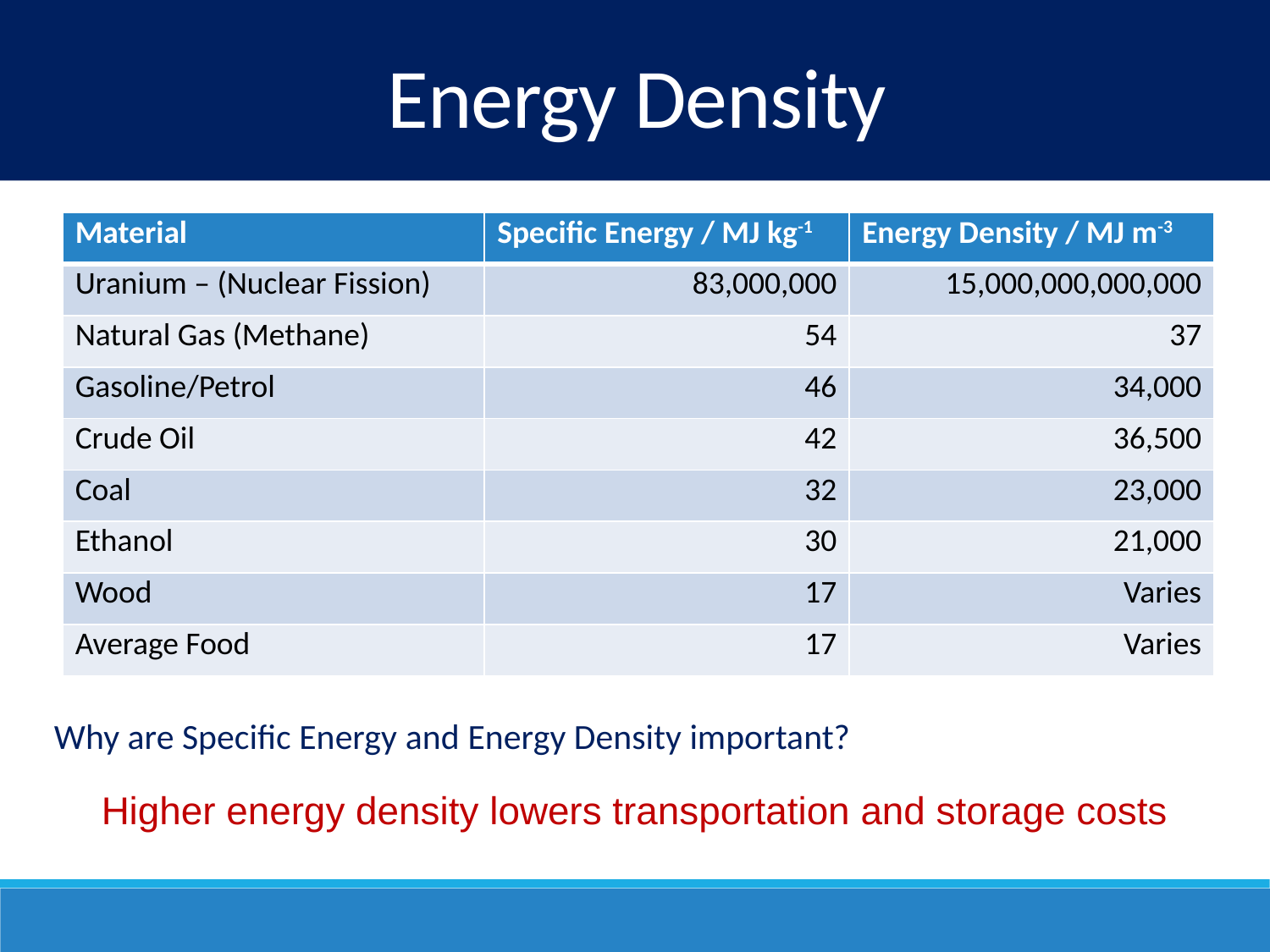

Energy Density
| Material | Specific Energy / MJ kg-1 | Energy Density / MJ m-3 |
| --- | --- | --- |
| Uranium – (Nuclear Fission) | 83,000,000 | 15,000,000,000,000 |
| Natural Gas (Methane) | 54 | 37 |
| Gasoline/Petrol | 46 | 34,000 |
| Crude Oil | 42 | 36,500 |
| Coal | 32 | 23,000 |
| Ethanol | 30 | 21,000 |
| Wood | 17 | Varies |
| Average Food | 17 | Varies |
Why are Specific Energy and Energy Density important?
Higher energy density lowers transportation and storage costs